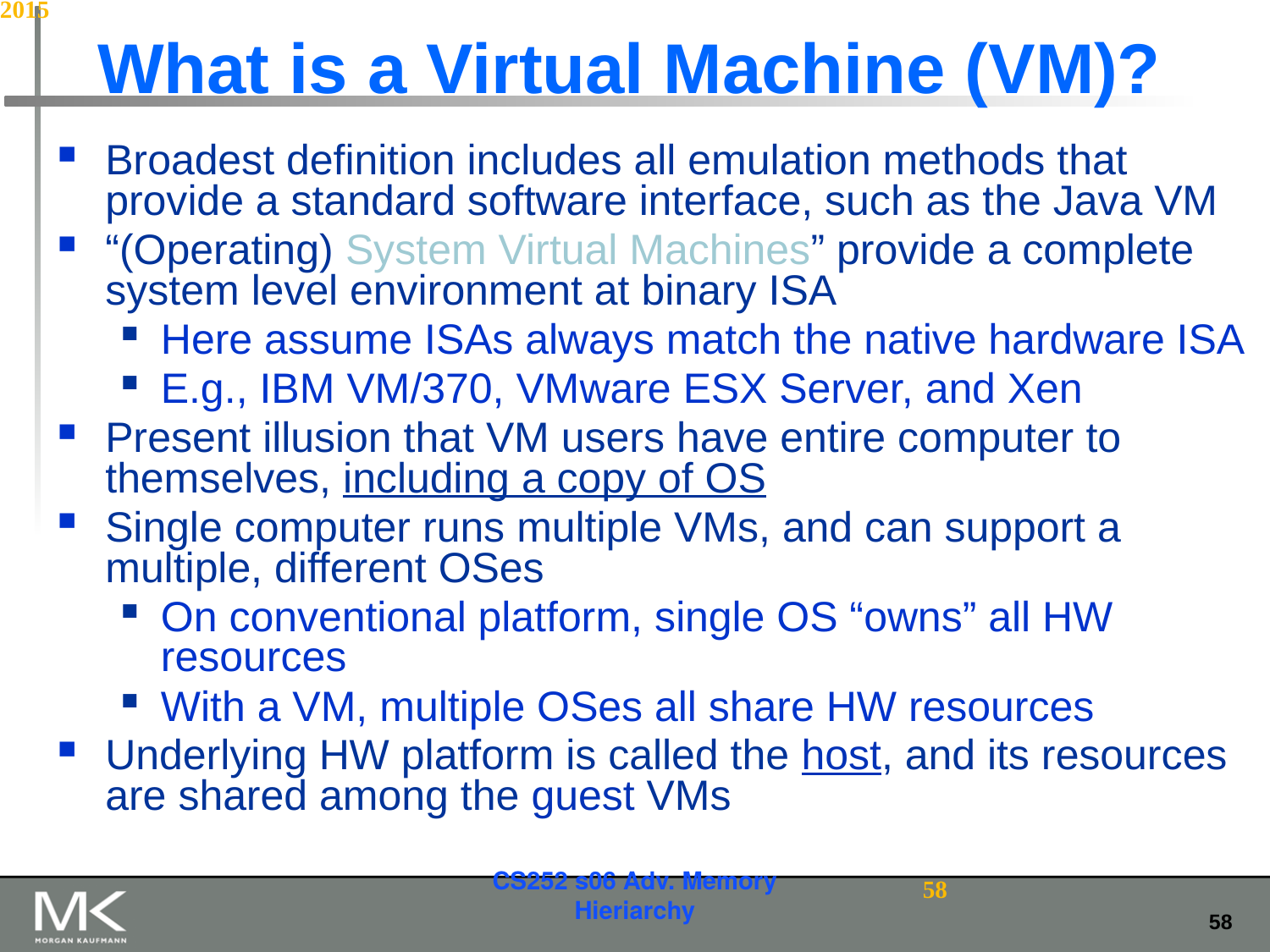

# What is a Virtual Machine (VM)?
Broadest definition includes all emulation methods that provide a standard software interface, such as the Java VM
“(Operating) System Virtual Machines” provide a complete system level environment at binary ISA
Here assume ISAs always match the native hardware ISA
E.g., IBM VM/370, VMware ESX Server, and Xen
Present illusion that VM users have entire computer to themselves, including a copy of OS
Single computer runs multiple VMs, and can support a multiple, different OSes
On conventional platform, single OS “owns” all HW resources
With a VM, multiple OSes all share HW resources
Underlying HW platform is called the host, and its resources are shared among the guest VMs
CS252 s06 Adv. Memory Hieriarchy
58
2/11/2015